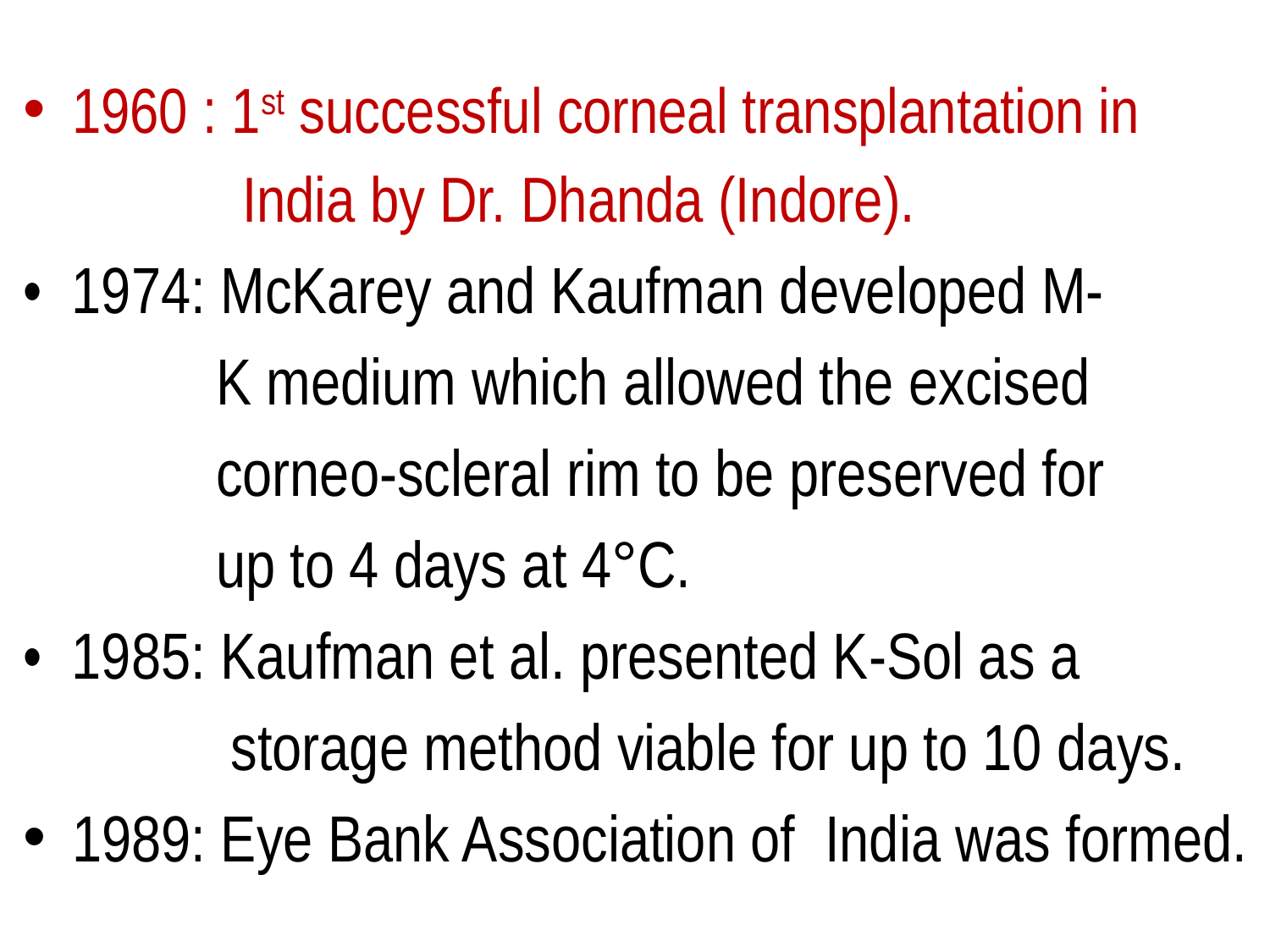

#
1960 : 1st successful corneal transplantation in
               India by Dr. Dhanda (Indore).
•  1974: McKarey and Kaufman developed M-
             K medium which allowed the excised
             corneo-scleral rim to be preserved for
             up to 4 days at 4°C.
•  1985: Kaufman et al. presented K-Sol as a
              storage method viable for up to 10 days.
1989: Eye Bank Association of  India was formed.